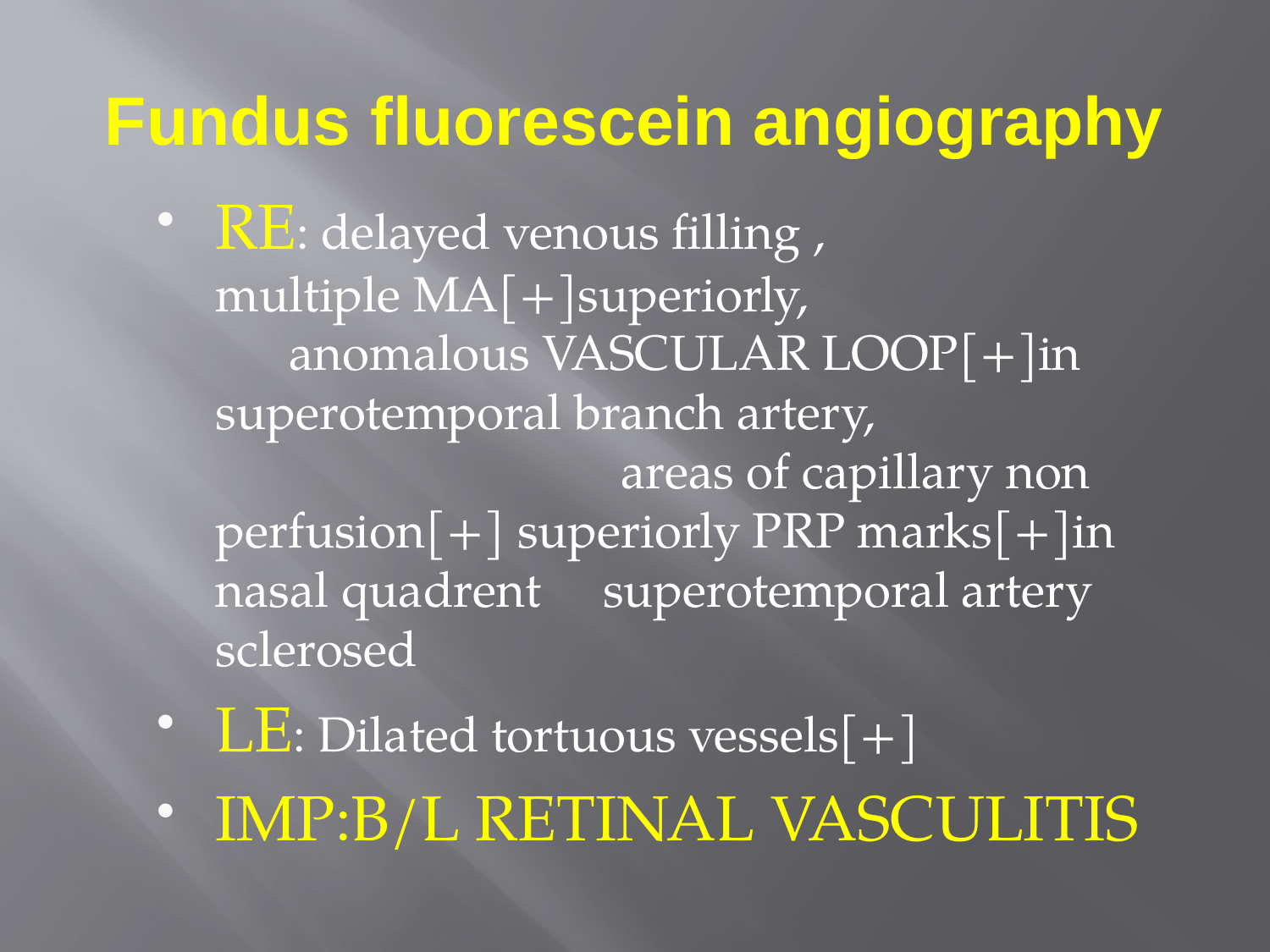

# Fundus fluorescein angiography
RE: delayed venous filling ,                        multiple MA[+]superiorly,                                      anomalous VASCULAR LOOP[+]in superotemporal branch artery,                                                           areas of capillary non perfusion[+] superiorly PRP marks[+]in nasal quadrent     superotemporal artery sclerosed
LE: Dilated tortuous vessels[+]
IMP:B/L RETINAL VASCULITIS